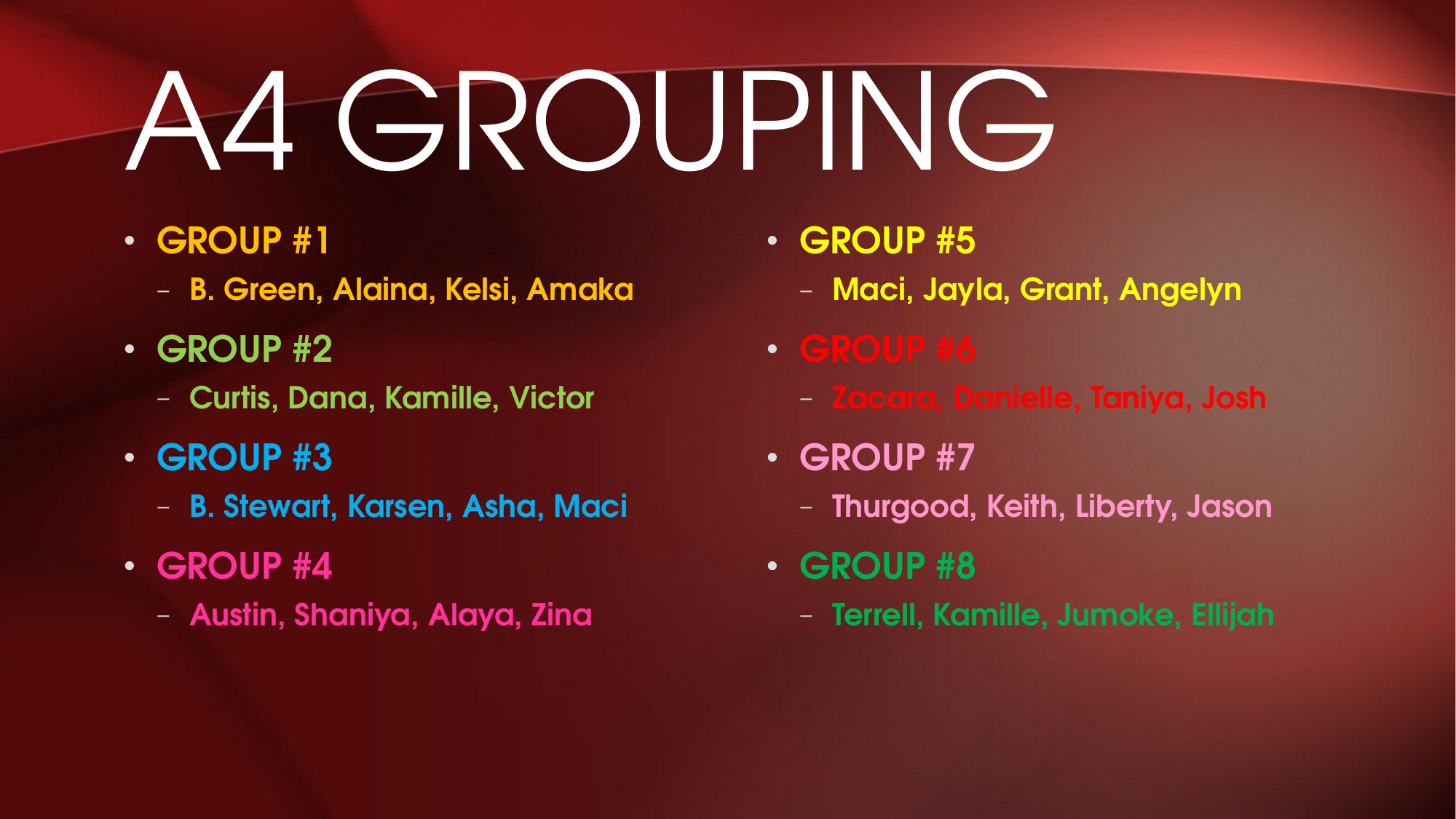

# A4 grouping
GROUP #1
B. Green, Alaina, Kelsi, Amaka
GROUP #2
Curtis, Dana, Kamille, Victor
GROUP #3
B. Stewart, Karsen, Asha, Maci
GROUP #4
Austin, Shaniya, Alaya, Zina
GROUP #5
Maci, Jayla, Grant, Angelyn
GROUP #6
Zacara, Danielle, Taniya, Josh
GROUP #7
Thurgood, Keith, Liberty, Jason
GROUP #8
Terrell, Kamille, Jumoke, Ellijah